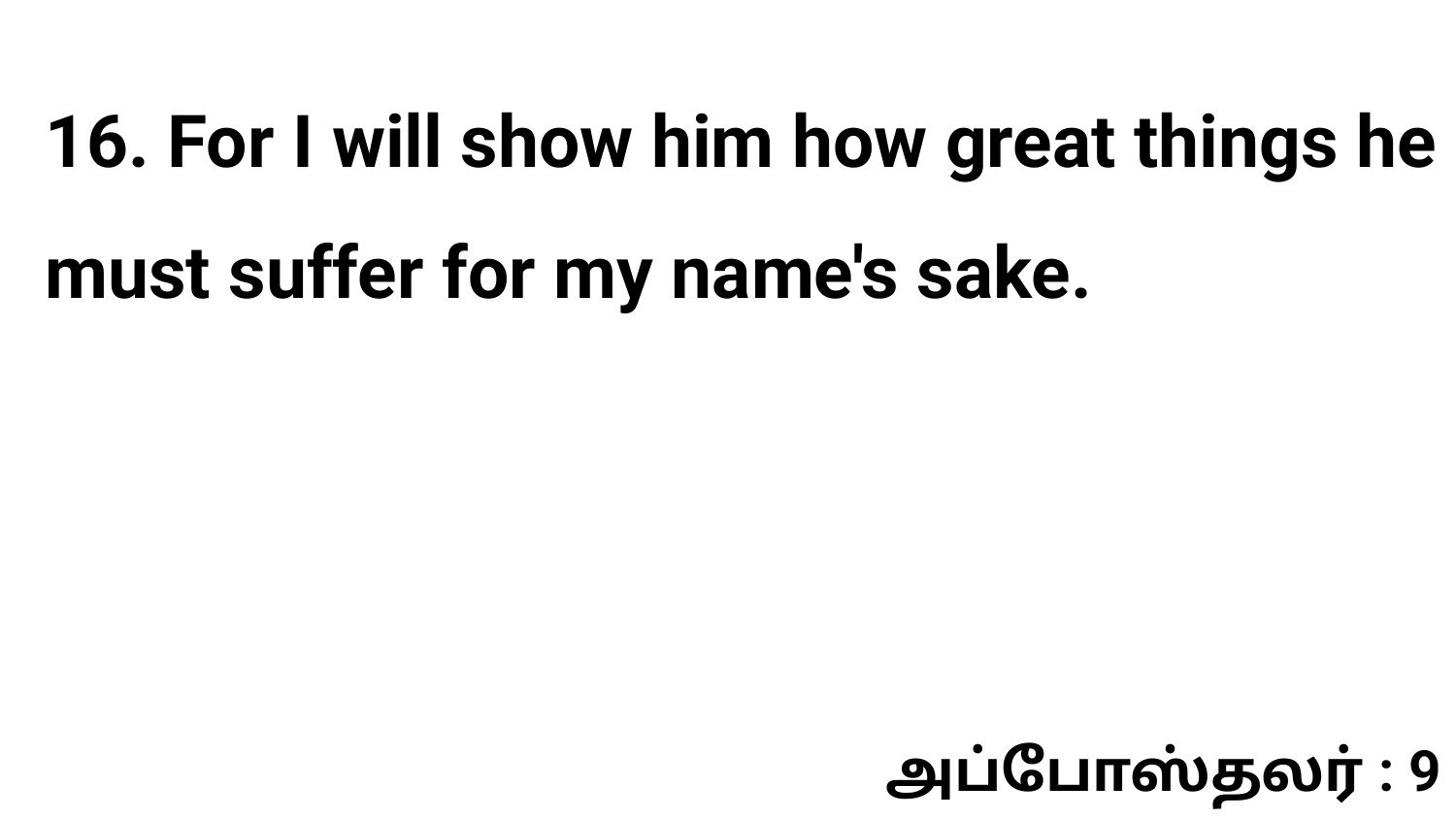

16. For I will show him how great things he must suffer for my name's sake.
அப்போஸ்தலர் : 9